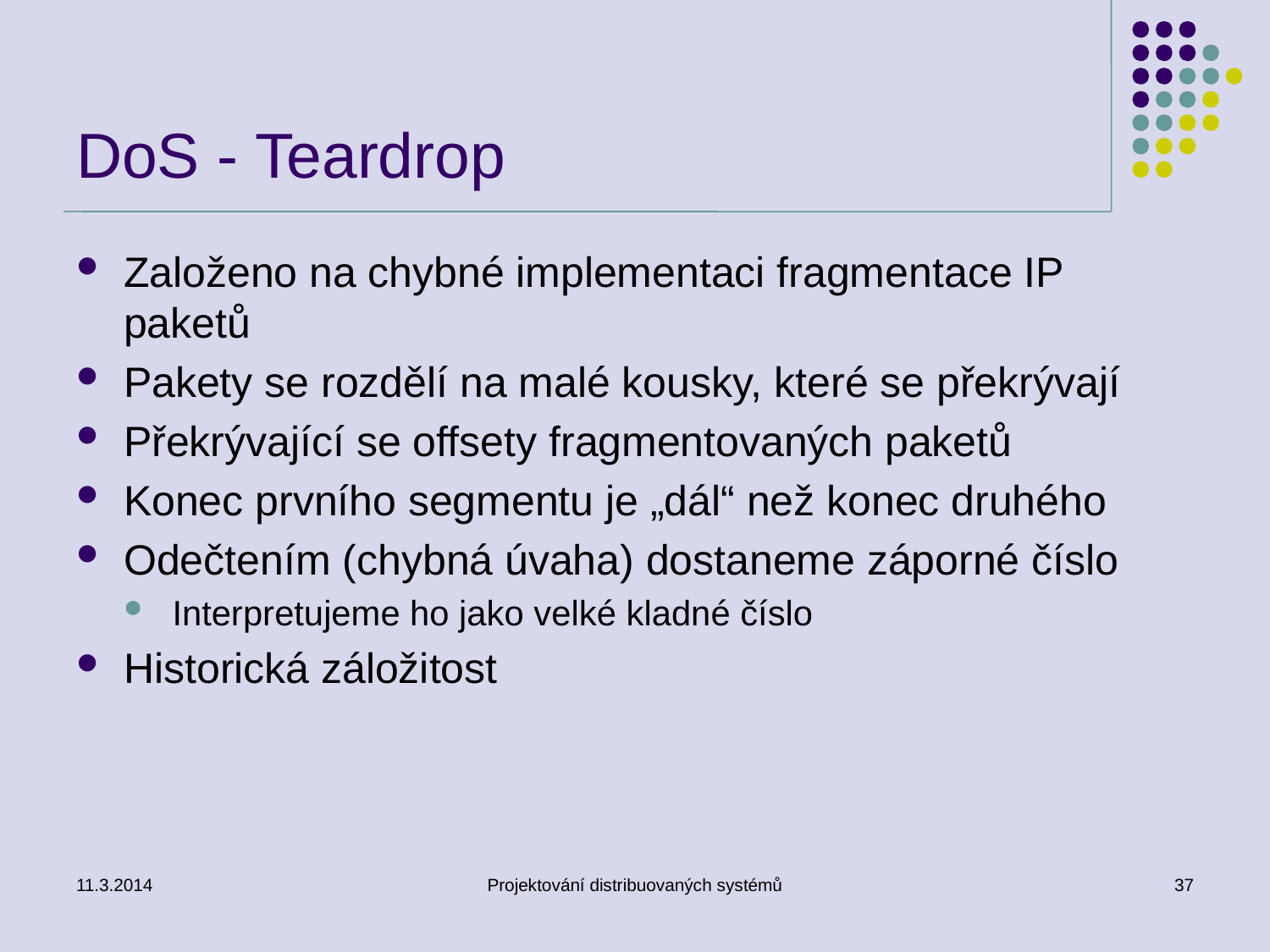

# DoS - Teardrop
Založeno na chybné implementaci fragmentace IP paketů
Pakety se rozdělí na malé kousky, které se překrývají
Překrývající se offsety fragmentovaných paketů
Konec prvního segmentu je „dál“ než konec druhého
Odečtením (chybná úvaha) dostaneme záporné číslo
Interpretujeme ho jako velké kladné číslo
Historická záložitost
11.3.2014
Projektování distribuovaných systémů
37